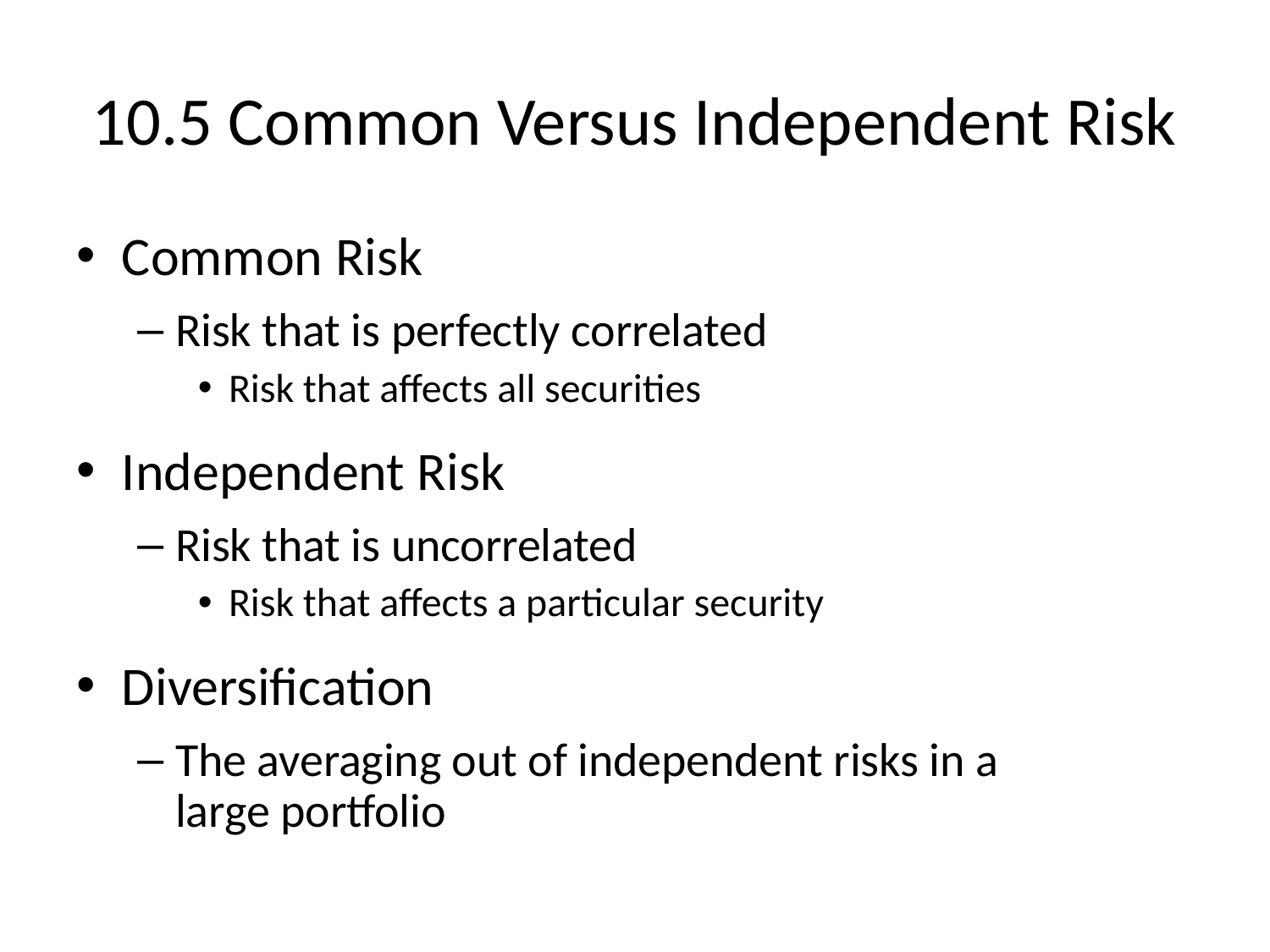

# 10.5 Common Versus Independent Risk
Common Risk
Risk that is perfectly correlated
Risk that affects all securities
Independent Risk
Risk that is uncorrelated
Risk that affects a particular security
Diversification
The averaging out of independent risks in a
large portfolio